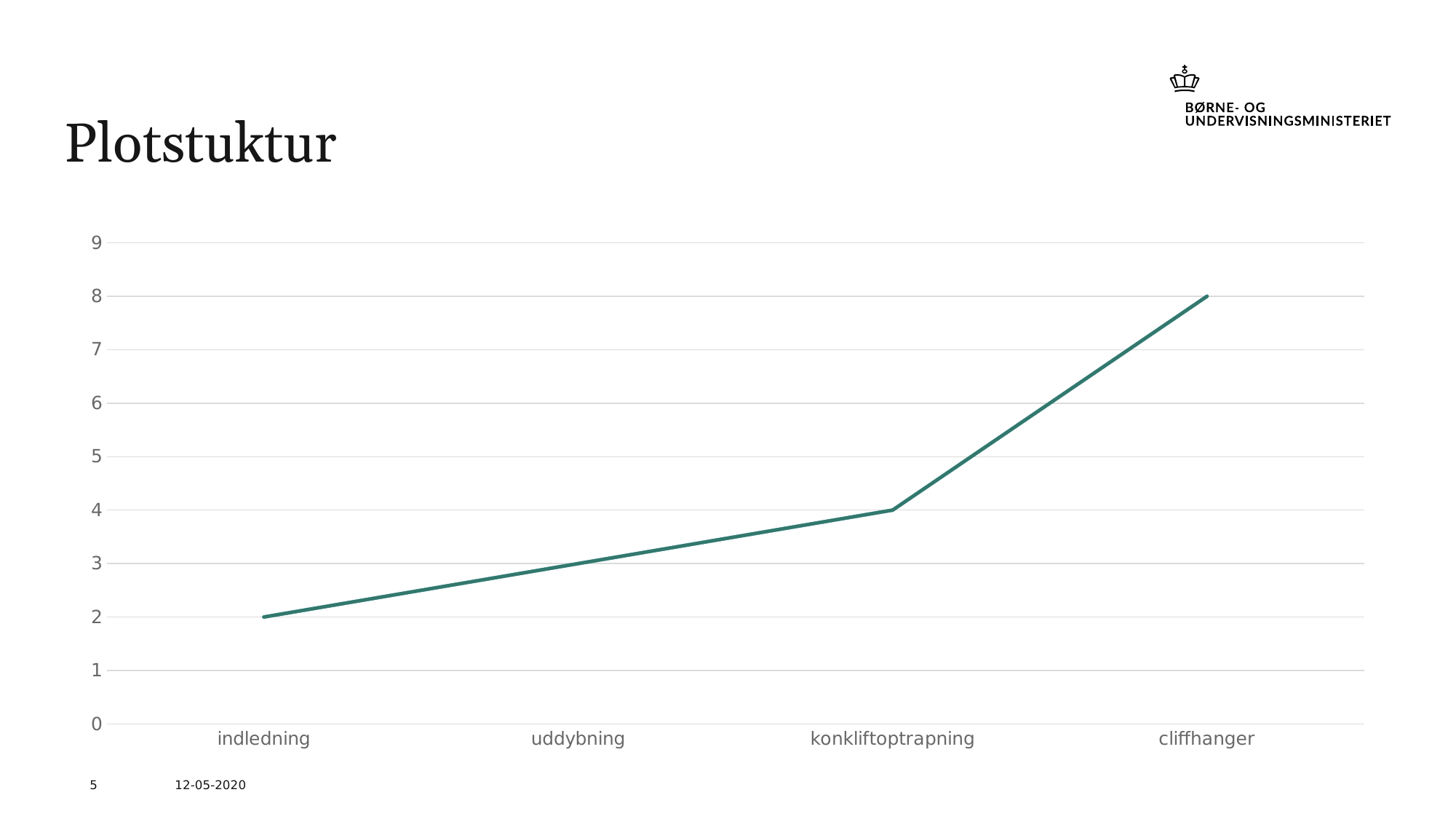

# Plotstuktur

### Chart

| Category | Serie 1 | Kolonne2 | Kolonne1 |
|---|---|---|---|
| indledning | 2.0 | None | None |
| uddybning | 3.0 | None | None |
| konkliftoptrapning | 4.0 | None | None |
| cliffhanger | 8.0 | None | None |
5
12-05-2020